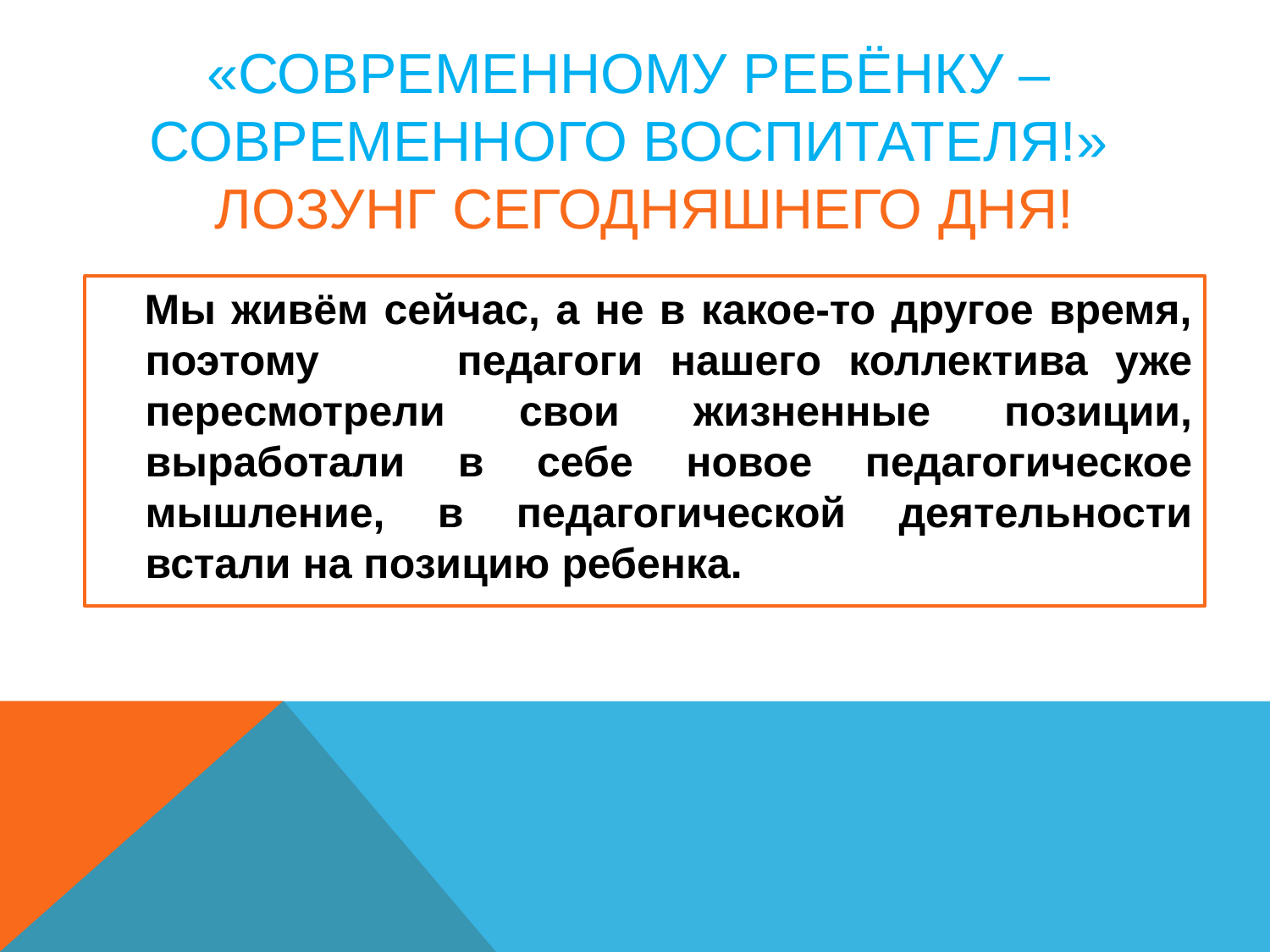

# «Современному ребёнку – современного воспитателя!» лозунг сегодняшнего дня!
   Мы живём сейчас, а не в какое-то другое время, поэтому     педагоги нашего коллектива уже пересмотрели свои жизненные позиции, выработали в себе новое педагогическое мышление, в педагогической деятельности встали на позицию ребенка.